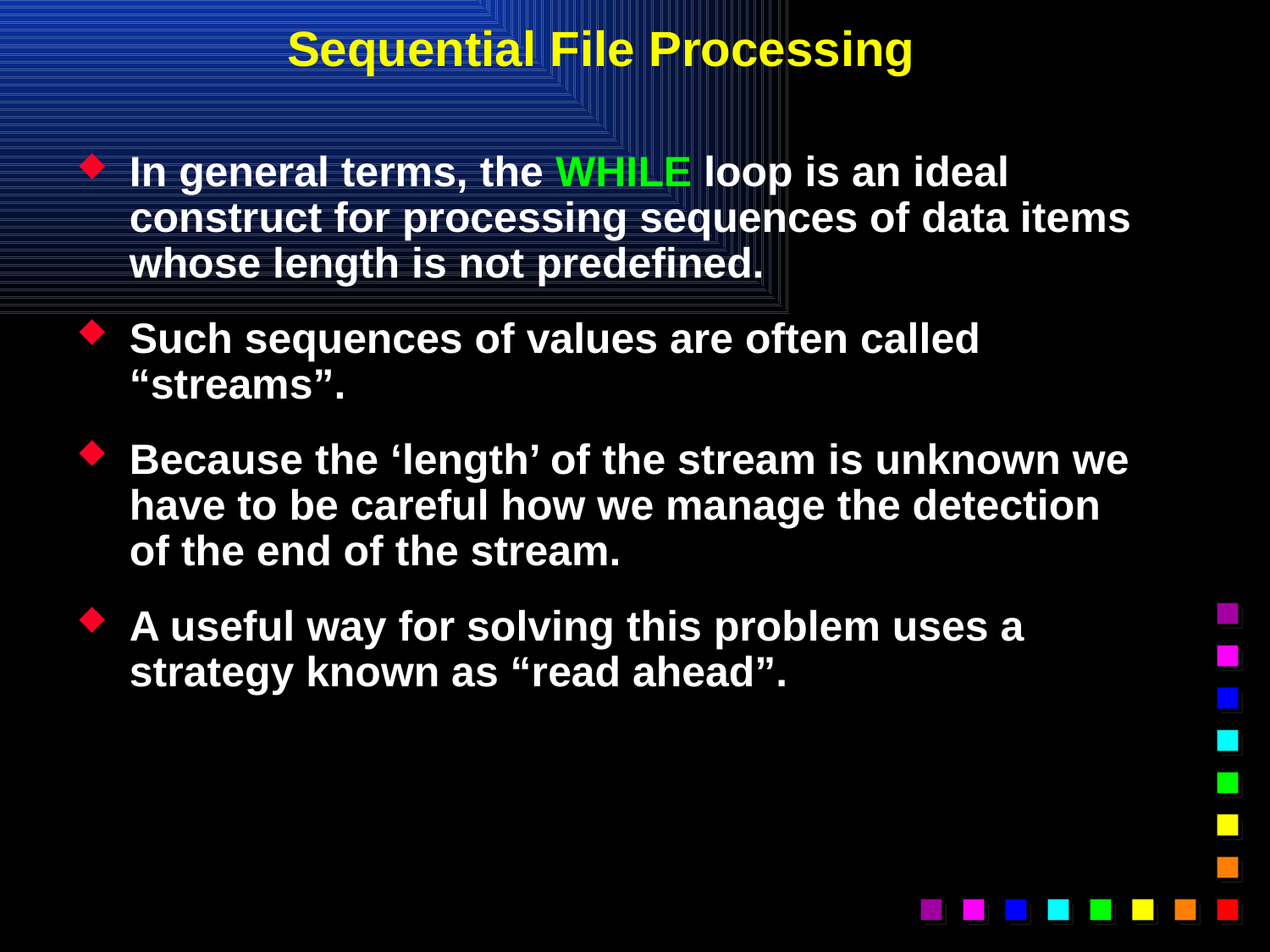

# Sequential File Processing
In general terms, the WHILE loop is an ideal construct for processing sequences of data items whose length is not predefined.
Such sequences of values are often called “streams”.
Because the ‘length’ of the stream is unknown we have to be careful how we manage the detection of the end of the stream.
A useful way for solving this problem uses a strategy known as “read ahead”.